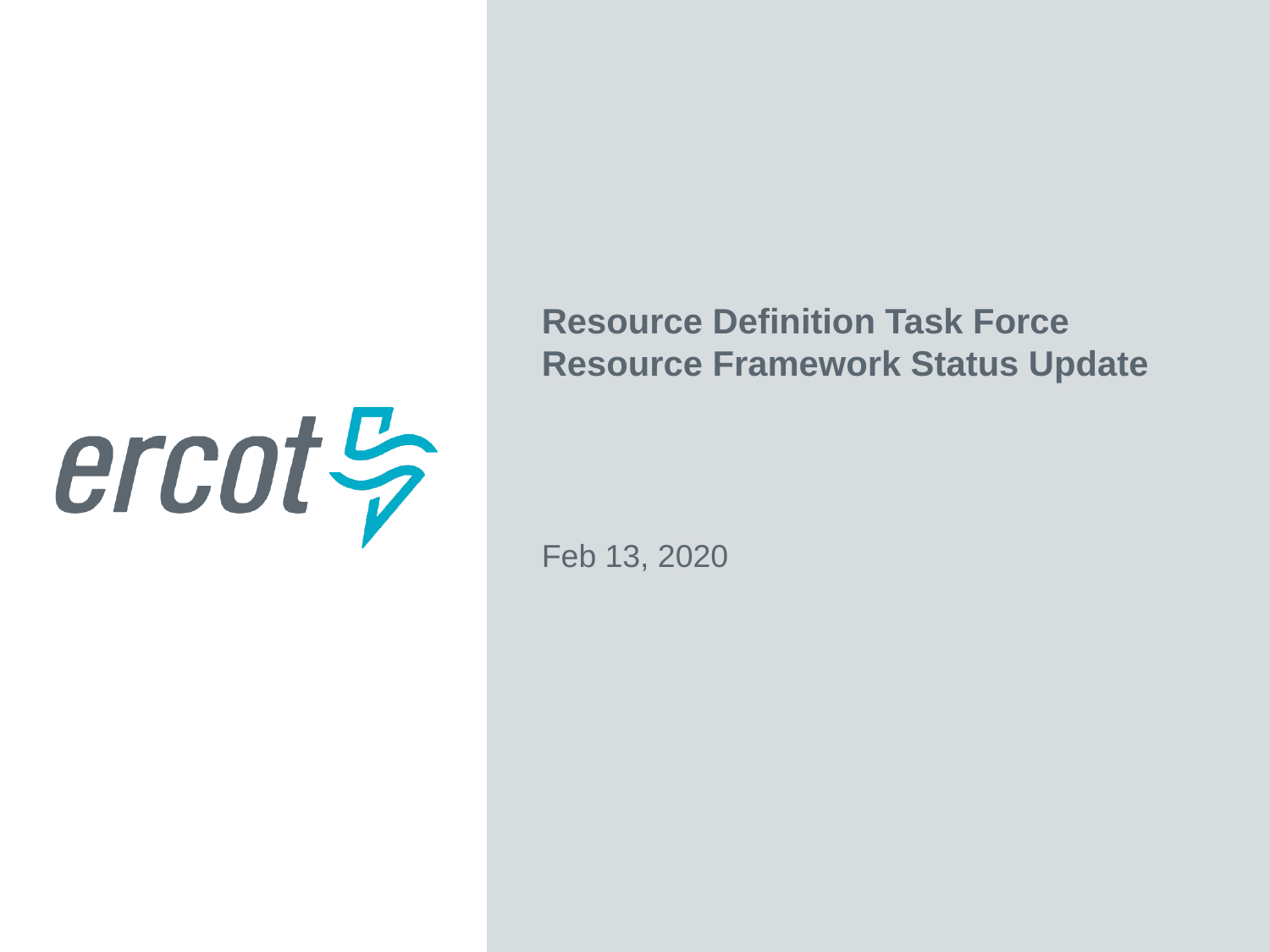

Resource Definition Task Force
Resource Framework Status Update

Feb 13, 2020